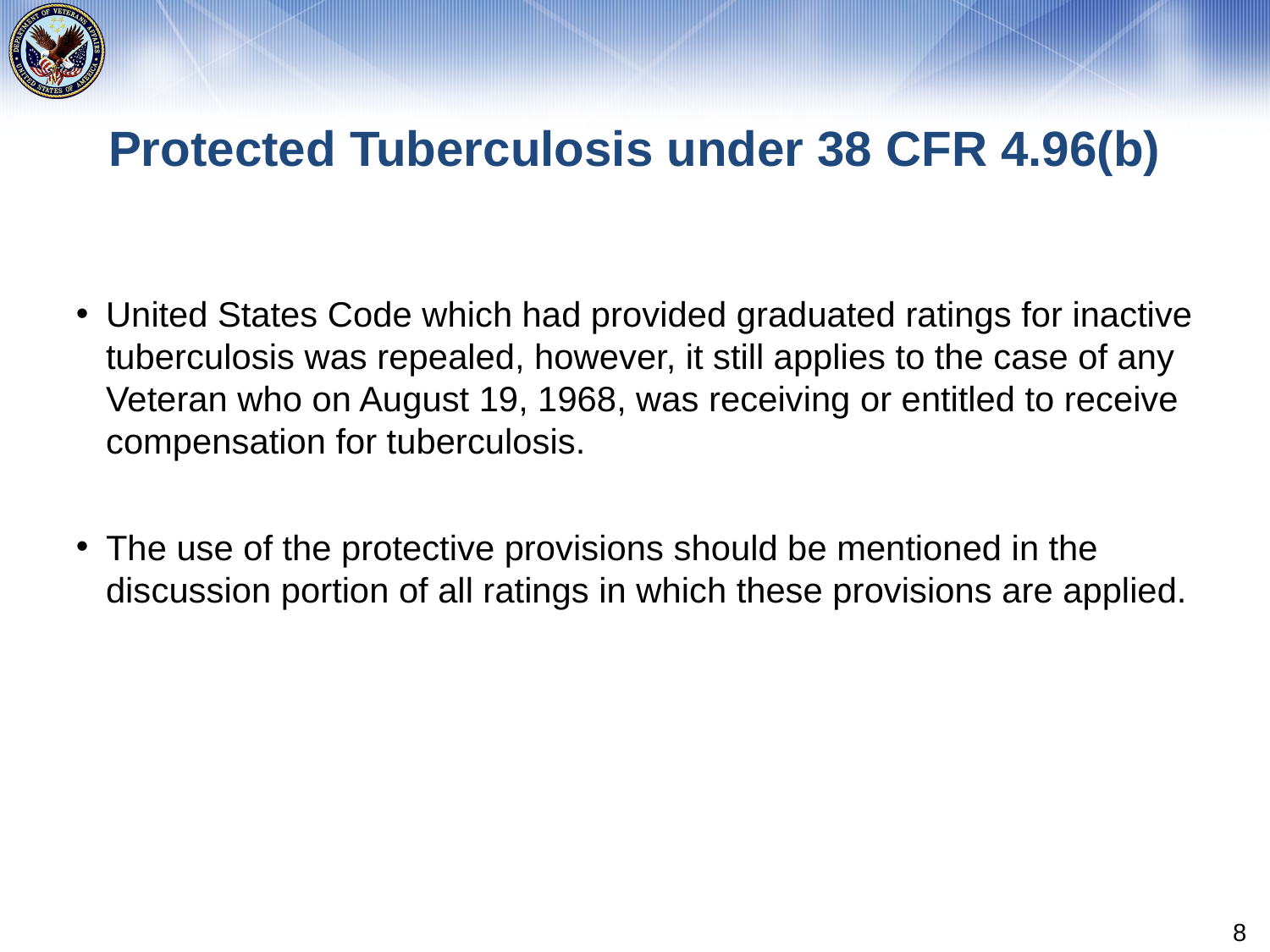

# Protected Tuberculosis under 38 CFR 4.96(b)
United States Code which had provided graduated ratings for inactive tuberculosis was repealed, however, it still applies to the case of any Veteran who on August 19, 1968, was receiving or entitled to receive compensation for tuberculosis.

The use of the protective provisions should be mentioned in the discussion portion of all ratings in which these provisions are applied.
8